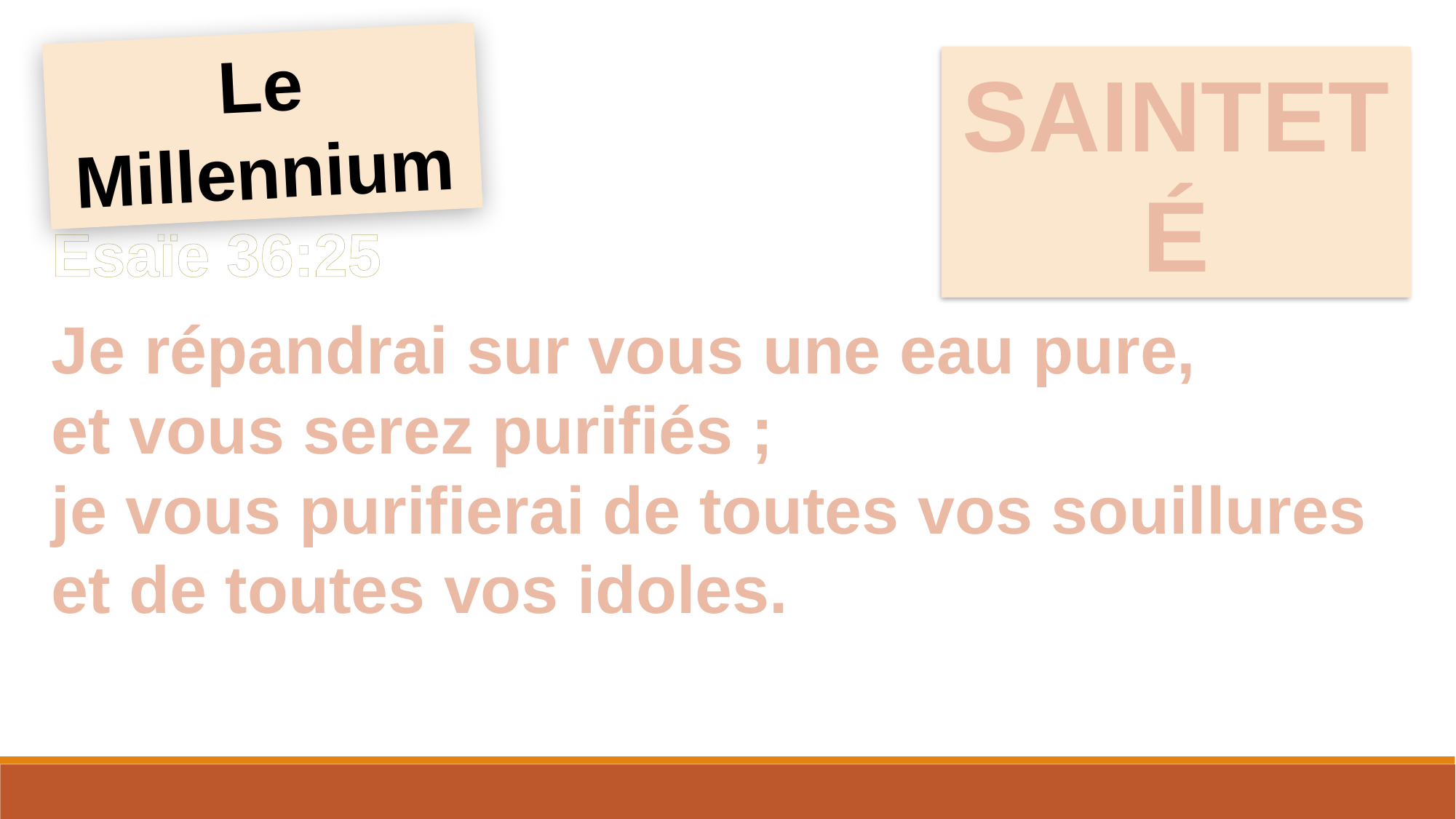

Le Millennium
SAINTETÉ
Esaïe 36:25

Je répandrai sur vous une eau pure,
et vous serez purifiés ;
je vous purifierai de toutes vos souillures et de toutes vos idoles.